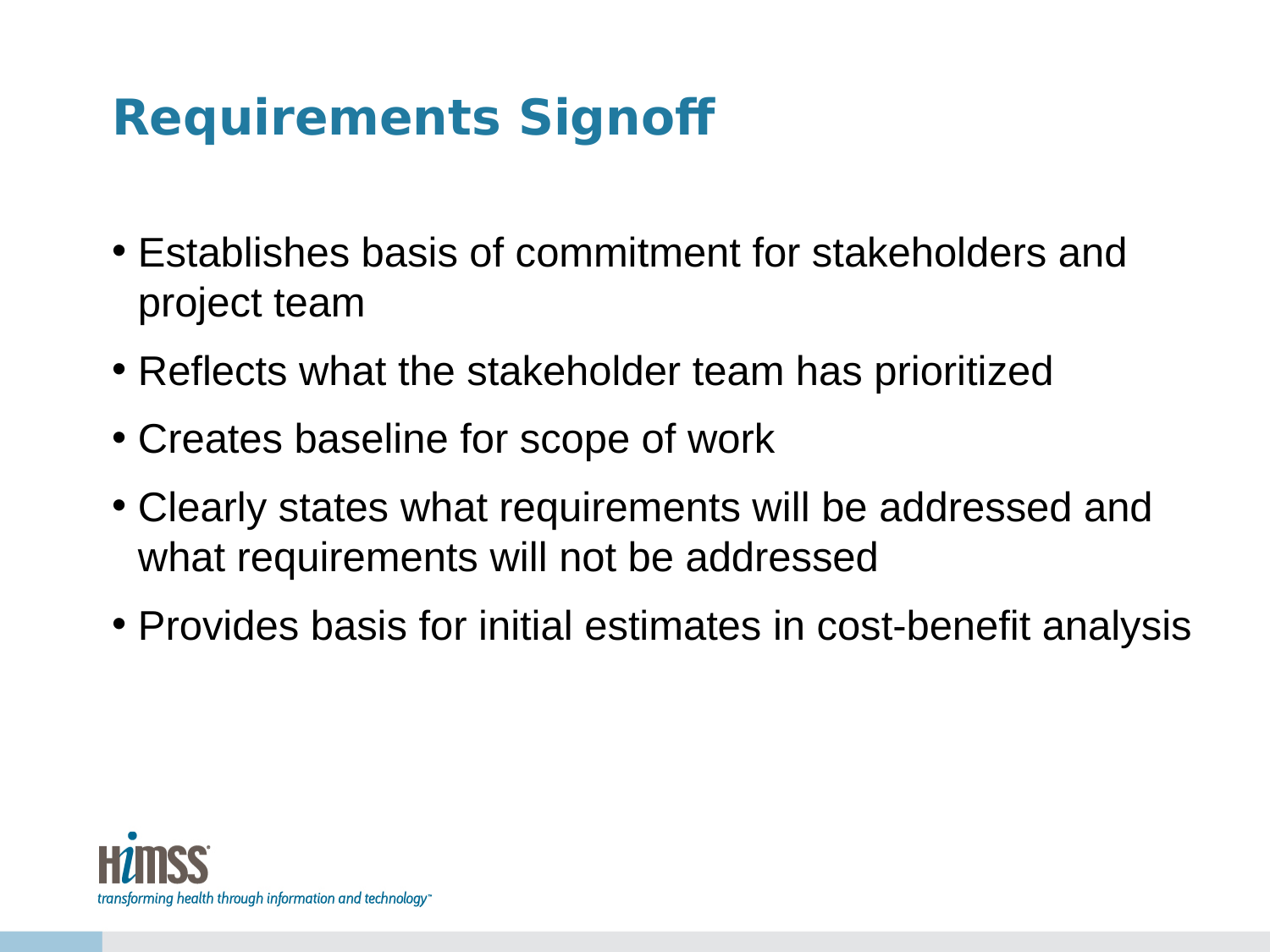

# Requirements Signoff
Establishes basis of commitment for stakeholders and project team
Reflects what the stakeholder team has prioritized
Creates baseline for scope of work
Clearly states what requirements will be addressed and what requirements will not be addressed
Provides basis for initial estimates in cost-benefit analysis